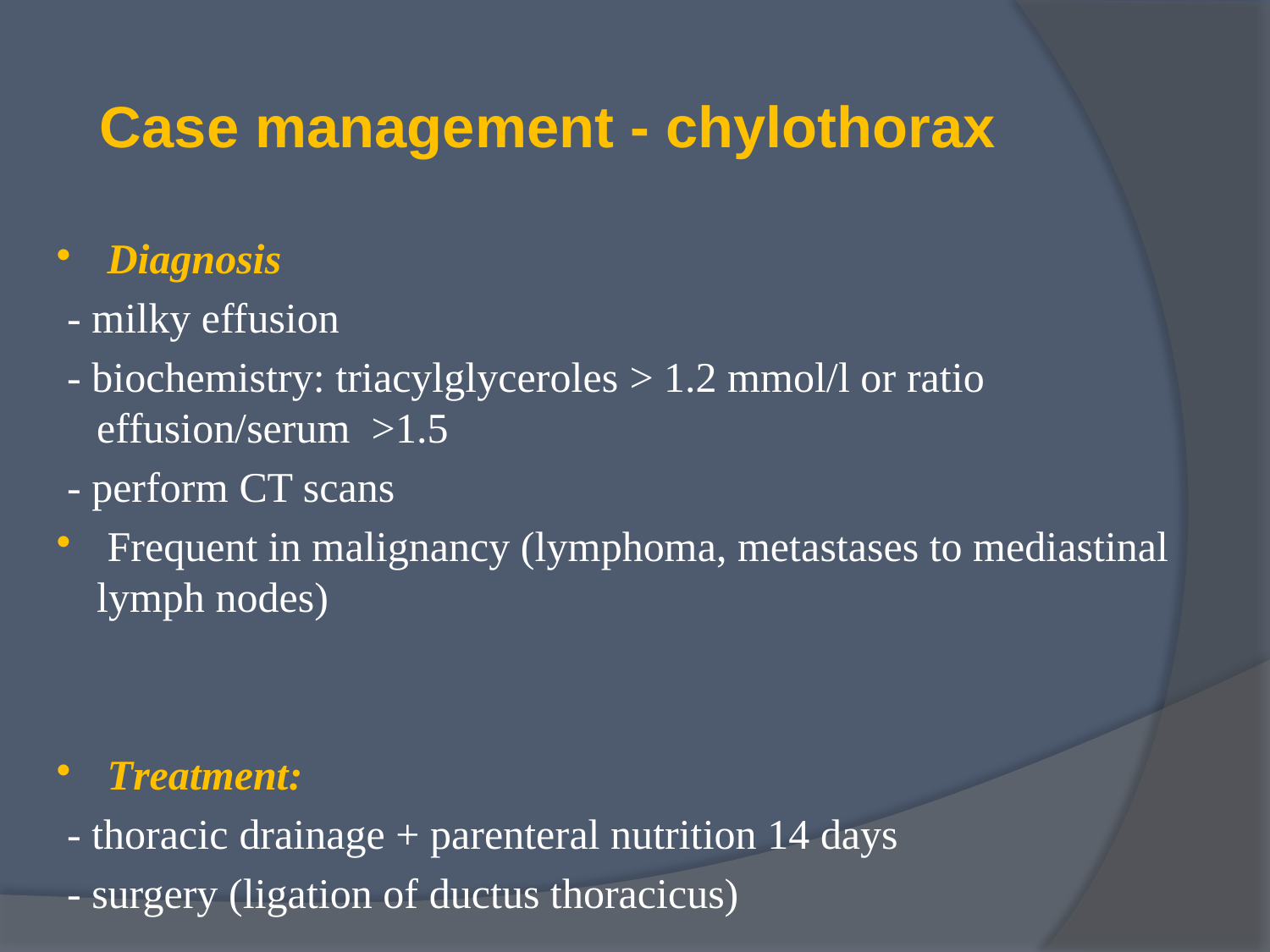

# Case management - chylothorax
 Diagnosis
 - milky effusion
 - biochemistry: triacylglyceroles > 1.2 mmol/l or ratio effusion/serum  >1.5
 - perform CT scans
 Frequent in malignancy (lymphoma, metastases to mediastinal lymph nodes)

 Treatment:
 - thoracic drainage + parenteral nutrition 14 days
 - surgery (ligation of ductus thoracicus)